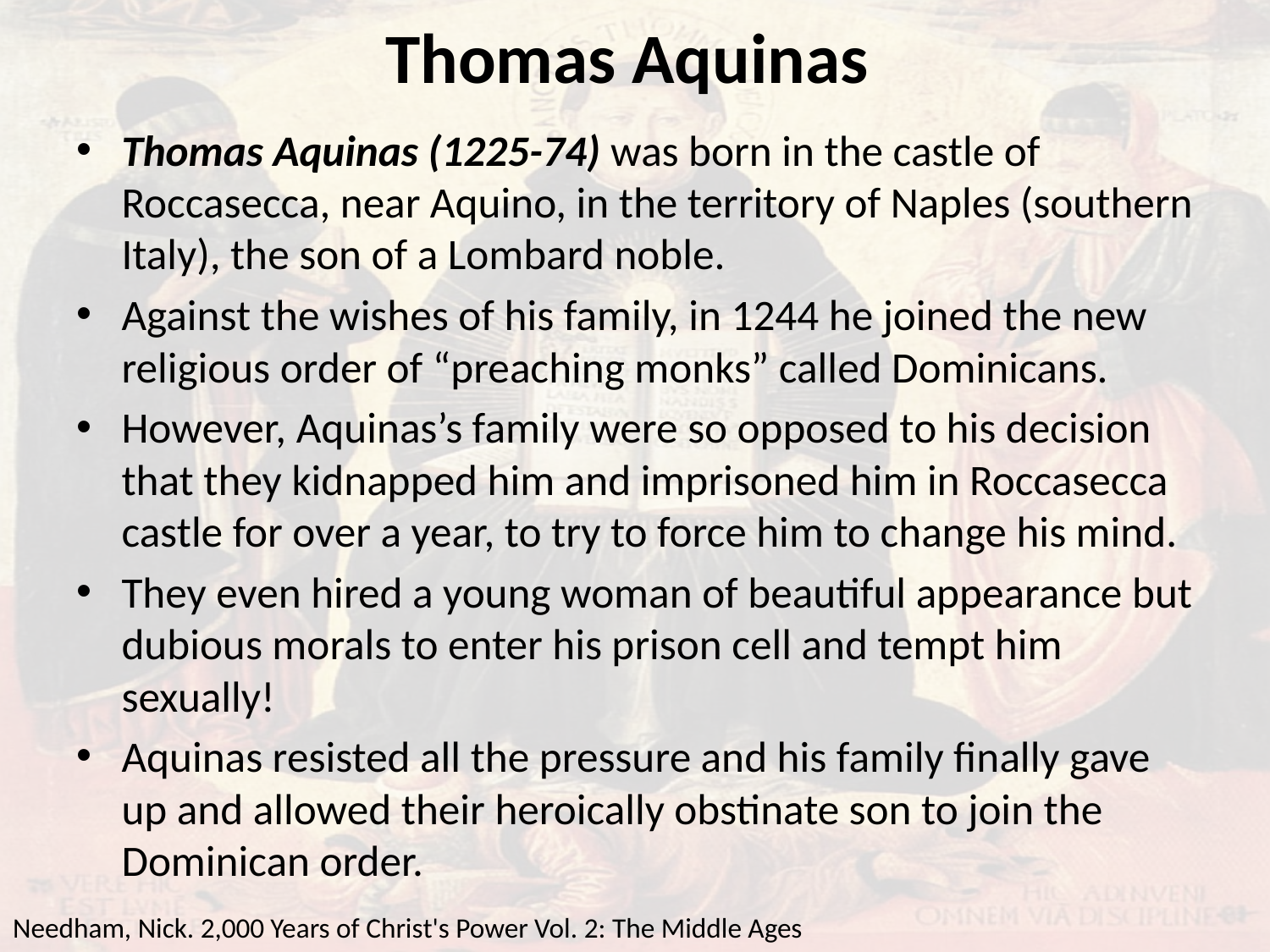

# Thomas Aquinas
Thomas Aquinas (1225-74) was born in the castle of Roccasecca, near Aquino, in the territory of Naples (southern Italy), the son of a Lombard noble.
Against the wishes of his family, in 1244 he joined the new religious order of “preaching monks” called Dominicans.
However, Aquinas’s family were so opposed to his decision that they kidnapped him and imprisoned him in Roccasecca castle for over a year, to try to force him to change his mind.
They even hired a young woman of beautiful appearance but dubious morals to enter his prison cell and tempt him sexually!
Aquinas resisted all the pressure and his family finally gave up and allowed their heroically obstinate son to join the Dominican order.
Needham, Nick. 2,000 Years of Christ's Power Vol. 2: The Middle Ages